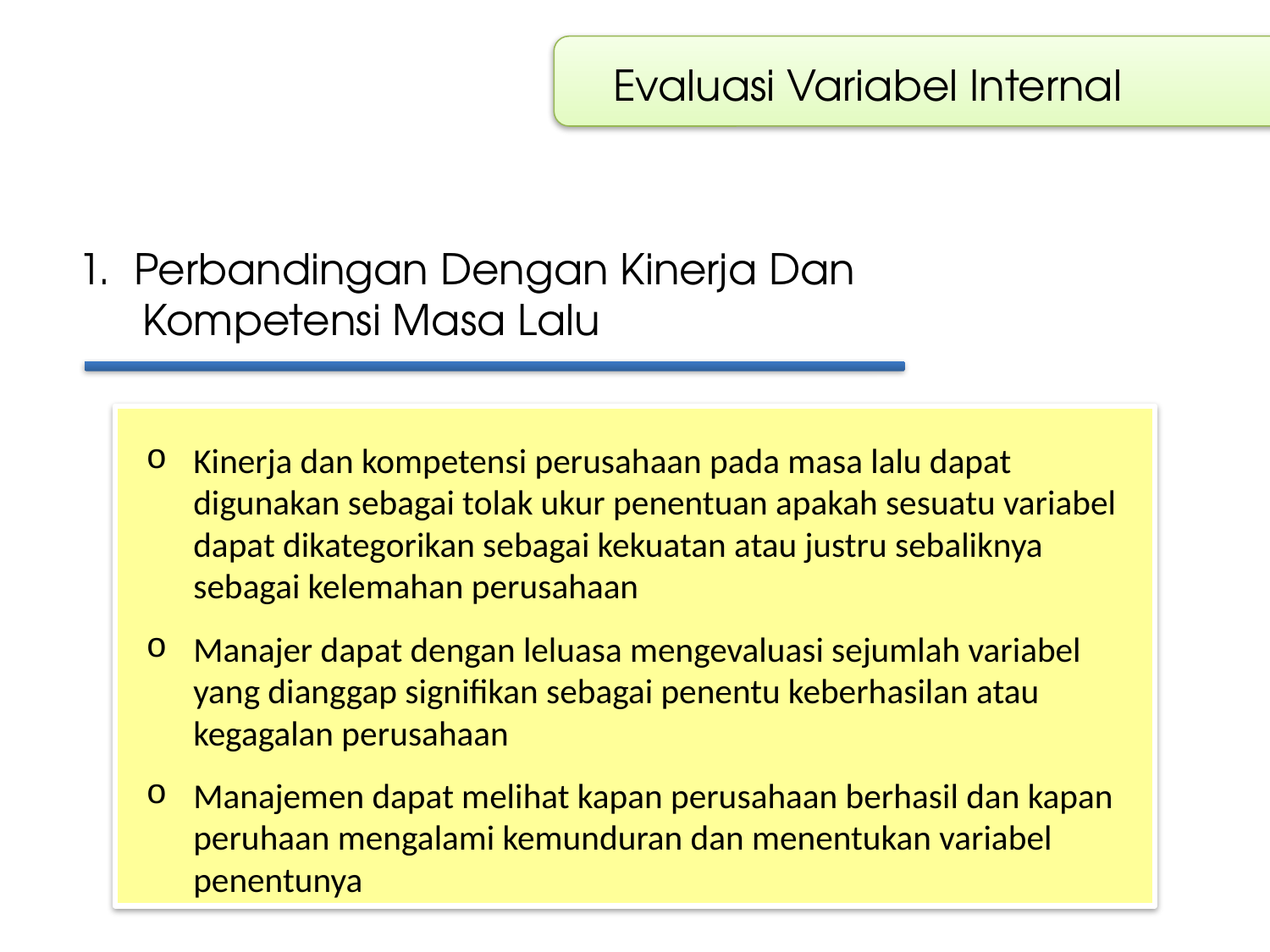

# Evaluasi Variabel Internal
1.  Perbandingan Dengan Kinerja Dan Kompetensi Masa Lalu

Kinerja dan kompetensi perusahaan pada masa lalu dapat digunakan sebagai tolak ukur penentuan apakah sesuatu variabel dapat dikategorikan sebagai kekuatan atau justru sebaliknya sebagai kelemahan perusahaan
Manajer dapat dengan leluasa mengevaluasi sejumlah variabel yang dianggap signifikan sebagai penentu keberhasilan atau kegagalan perusahaan
Manajemen dapat melihat kapan perusahaan berhasil dan kapan peruhaan mengalami kemunduran dan menentukan variabel penentunya